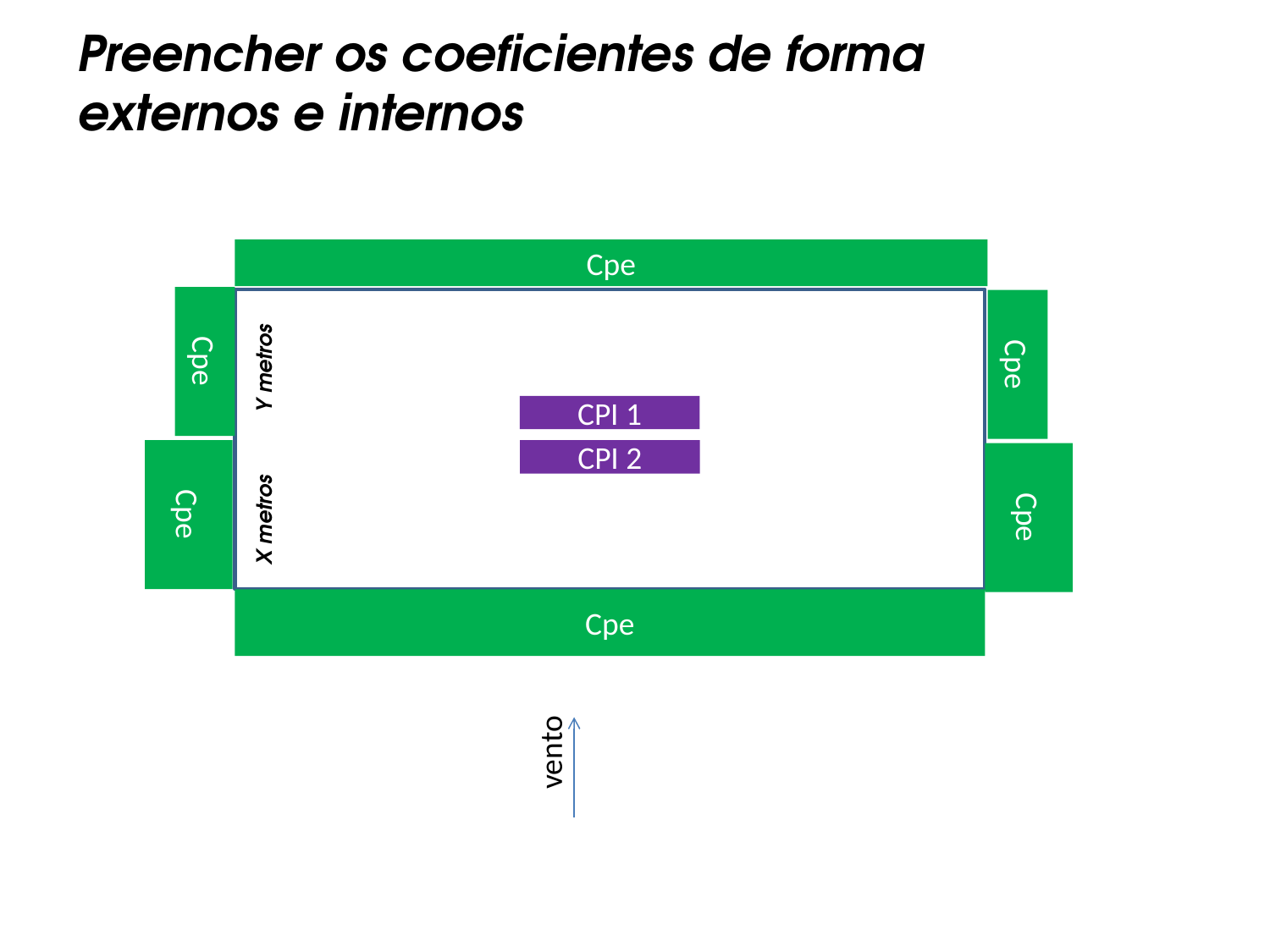

Cpe
Preencher os coeficientes de forma externos e internos
Cpe
Cpe

Cpe
CPI 1
Y metros
CPI 2
Cpe
Cpe
X metros
vento